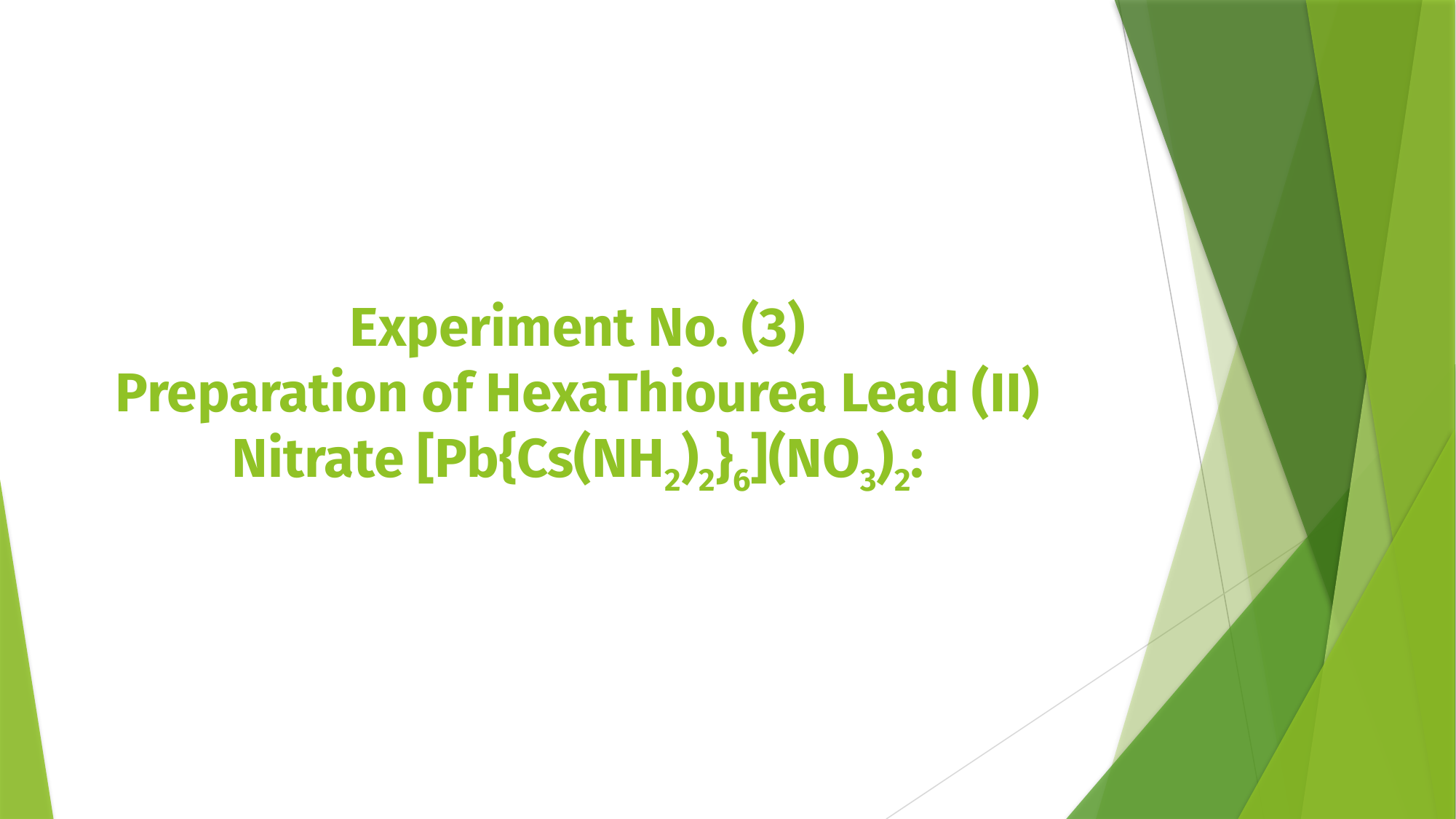

# Experiment No. (3) Preparation of HexaThiourea Lead (II) Nitrate [Pb{Cs(NH2)2}6](NO3)2: